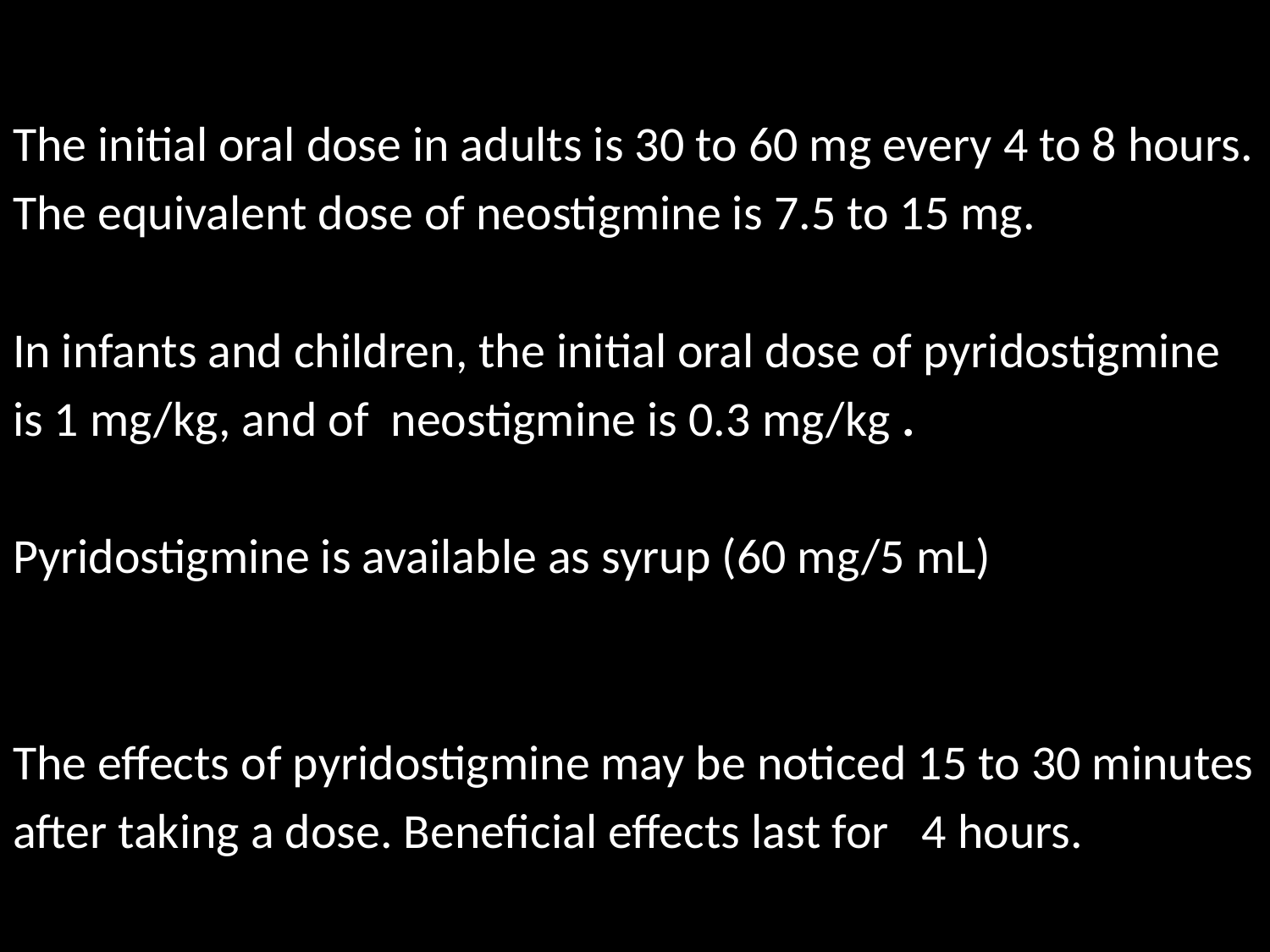

#
The initial oral dose in adults is 30 to 60 mg every 4 to 8 hours.
The equivalent dose of neostigmine is 7.5 to 15 mg.

In infants and children, the initial oral dose of pyridostigmine
is 1 mg/kg, and of  neostigmine is 0.3 mg/kg .

Pyridostigmine is available as syrup (60 mg/5 mL)

The effects of pyridostigmine may be noticed 15 to 30 minutes
after taking a dose. Beneficial effects last for   4 hours.